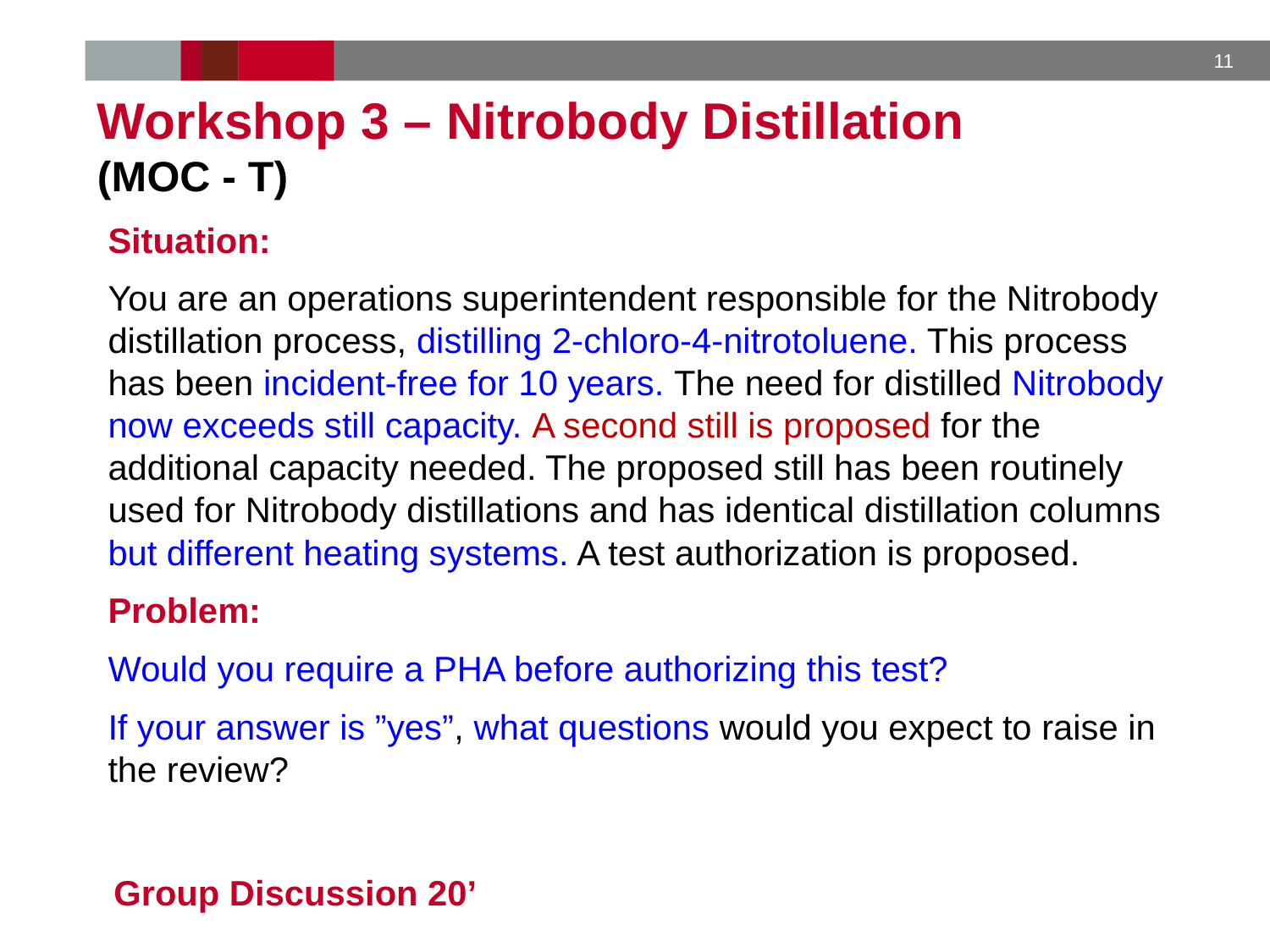

# Workshop 3 – Nitrobody Distillation (MOC - T)
Situation:
You are an operations superintendent responsible for the Nitrobody distillation process, distilling 2-chloro-4-nitrotoluene. This process has been incident-free for 10 years. The need for distilled Nitrobody now exceeds still capacity. A second still is proposed for the additional capacity needed. The proposed still has been routinely used for Nitrobody distillations and has identical distillation columns but different heating systems. A test authorization is proposed.
Problem:
Would you require a PHA before authorizing this test?
If your answer is ”yes”, what questions would you expect to raise in the review?
Group Discussion 20’